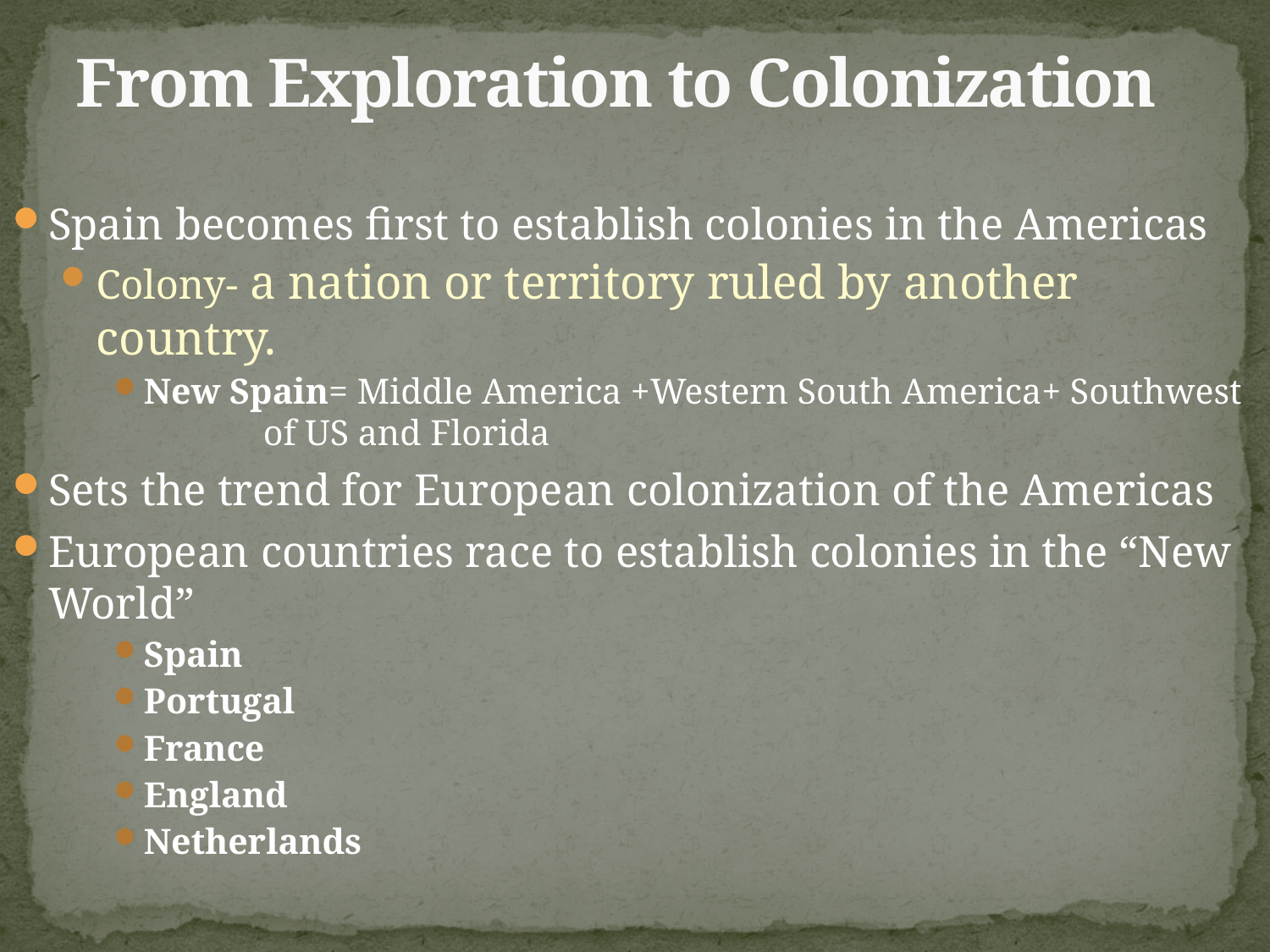

# From Exploration to Colonization
Spain becomes first to establish colonies in the Americas
Colony- a nation or territory ruled by another country.
New Spain= Middle America +Western South America+ Southwest  		of US and Florida
Sets the trend for European colonization of the Americas
European countries race to establish colonies in the “New World”
Spain
Portugal
France
England
Netherlands